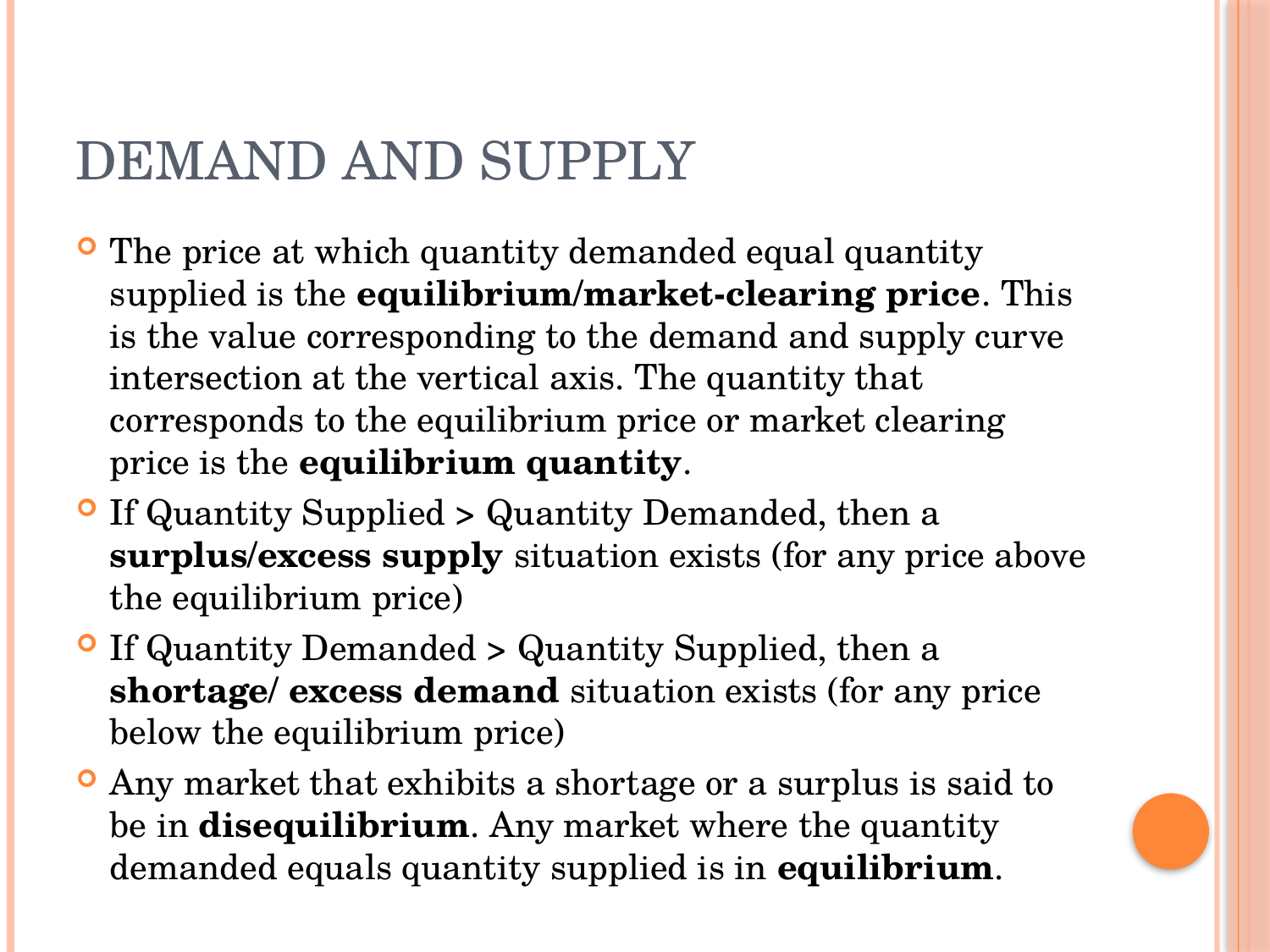

# Demand and Supply
The price at which quantity demanded equal quantity supplied is the equilibrium/market-clearing price. This is the value corresponding to the demand and supply curve intersection at the vertical axis. The quantity that corresponds to the equilibrium price or market clearing price is the equilibrium quantity.
If Quantity Supplied > Quantity Demanded, then a surplus/excess supply situation exists (for any price above the equilibrium price)
If Quantity Demanded > Quantity Supplied, then a shortage/ excess demand situation exists (for any price below the equilibrium price)
Any market that exhibits a shortage or a surplus is said to be in disequilibrium. Any market where the quantity demanded equals quantity supplied is in equilibrium.